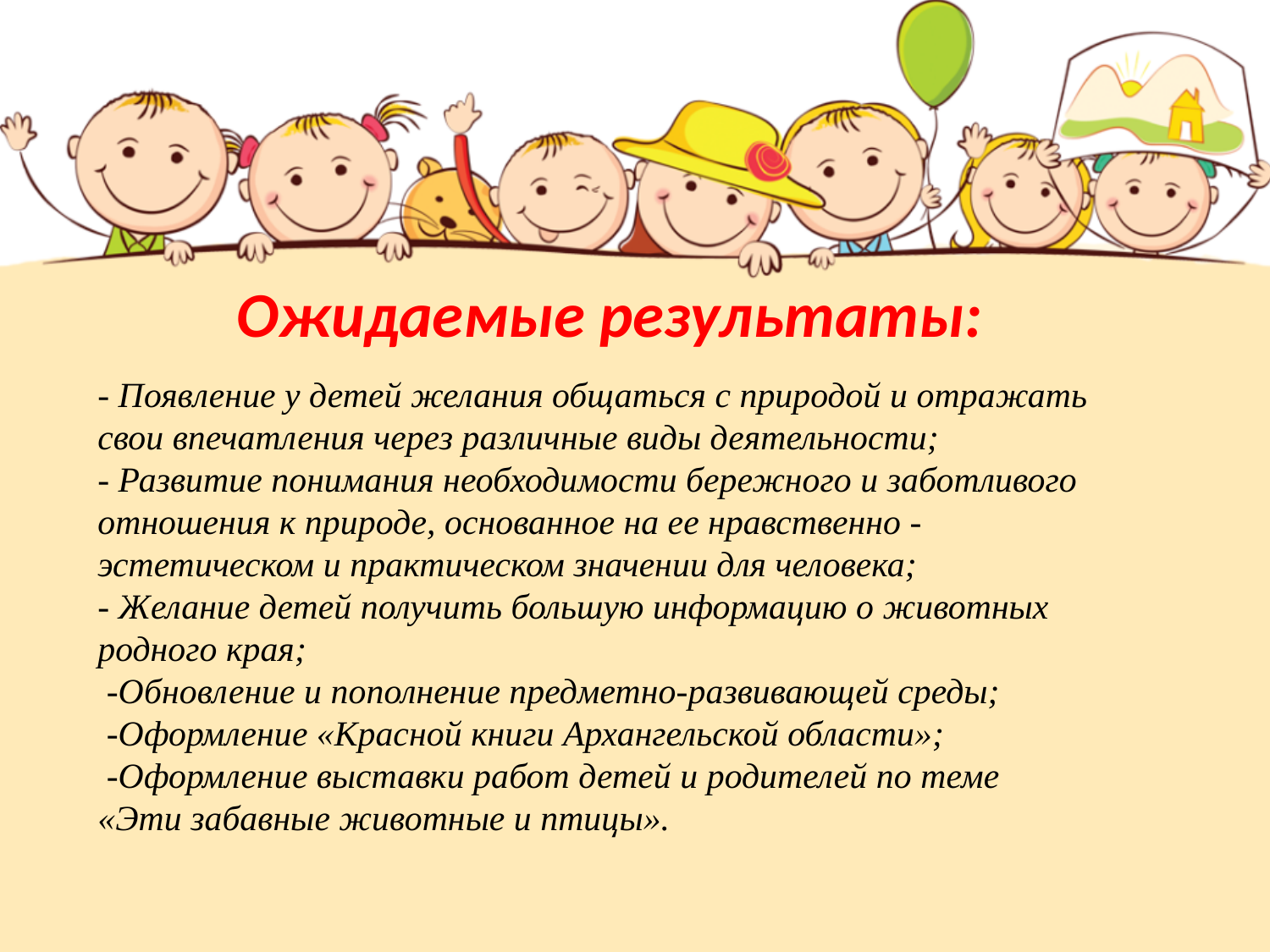

Ожидаемые результаты:
# - Появление у детей желания общаться с природой и отражать свои впечатления через различные виды деятельности; - Развитие понимания необходимости бережного и заботливого отношения к природе, основанное на ее нравственно - эстетическом и практическом значении для человека; - Желание детей получить большую информацию о животных родного края; -Обновление и пополнение предметно-развивающей среды; -Оформление «Красной книги Архангельской области»; -Оформление выставки работ детей и родителей по теме «Эти забавные животные и птицы».